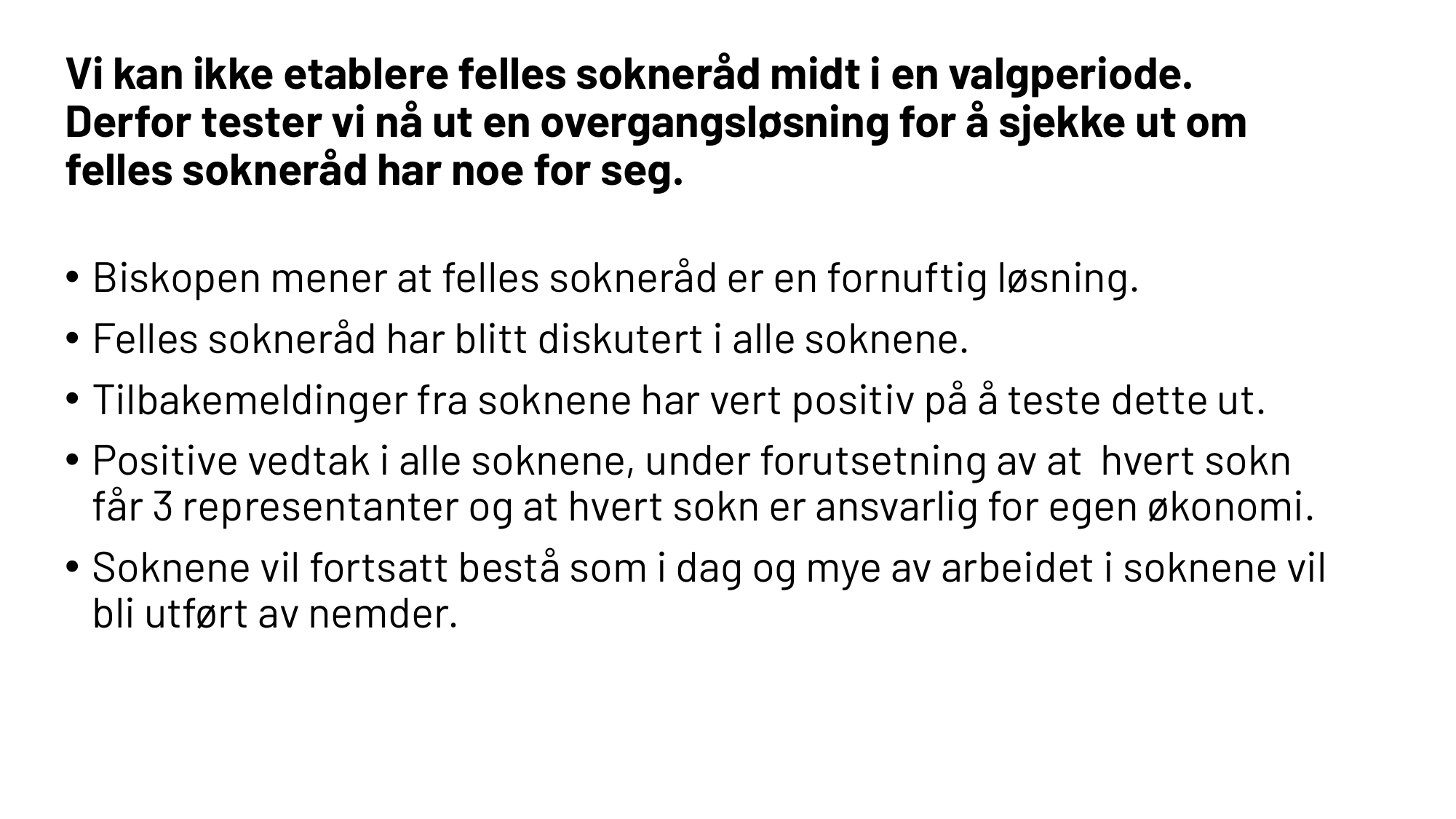

# Vi kan ikke etablere felles sokneråd midt i en valgperiode. Derfor tester vi nå ut en overgangsløsning for å sjekke ut om felles sokneråd har noe for seg.
Biskopen mener at felles sokneråd er en fornuftig løsning.
Felles sokneråd har blitt diskutert i alle soknene.
Tilbakemeldinger fra soknene har vert positiv på å teste dette ut.
Positive vedtak i alle soknene, under forutsetning av at  hvert sokn får 3 representanter og at hvert sokn er ansvarlig for egen økonomi.
Soknene vil fortsatt bestå som i dag og mye av arbeidet i soknene vil bli utført av nemder.